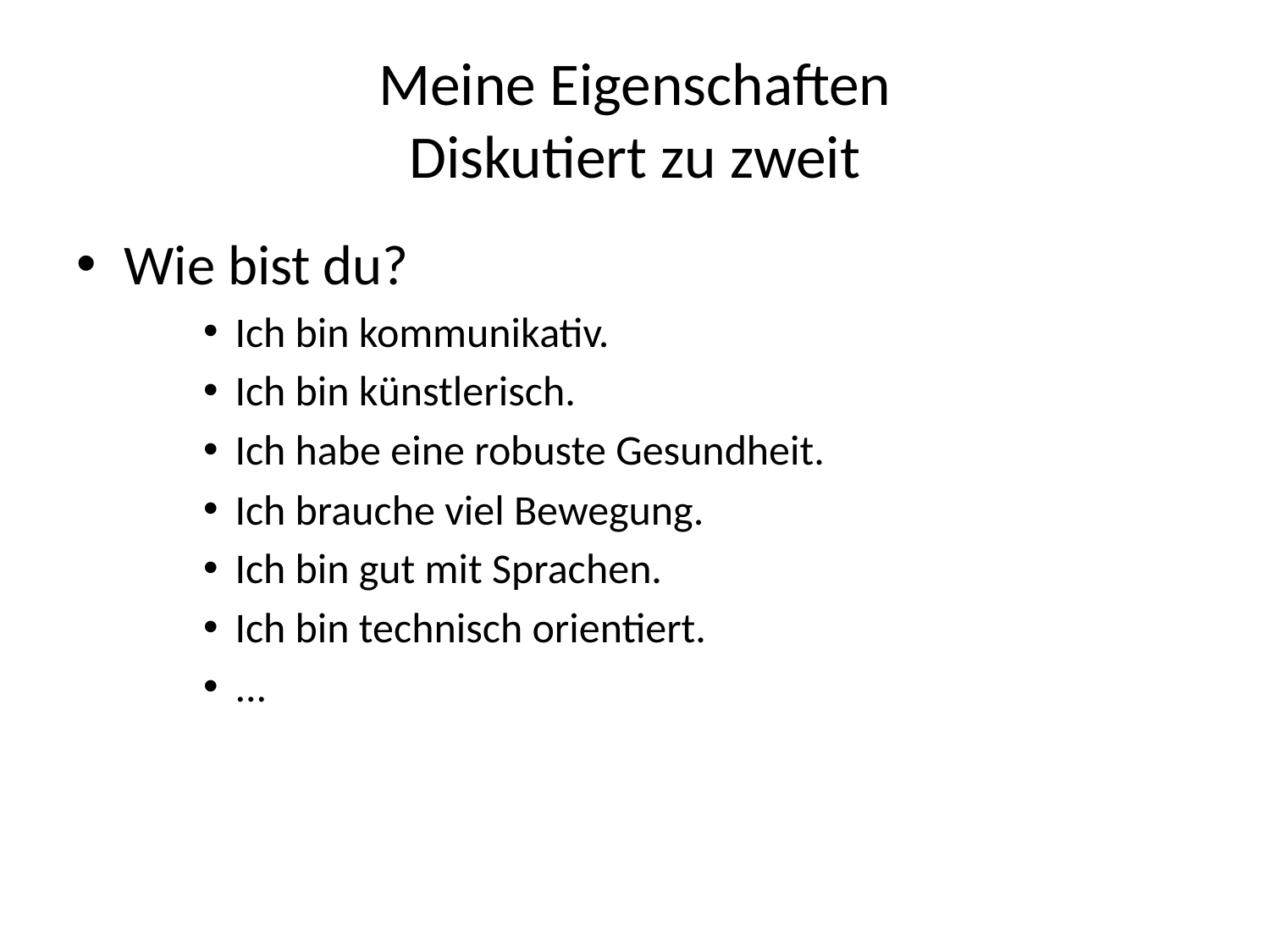

# Meine Eigenschaften Diskutiert zu zweit
Wie bist du?
Ich bin kommunikativ.
Ich bin künstlerisch.
Ich habe eine robuste Gesundheit.
Ich brauche viel Bewegung.
Ich bin gut mit Sprachen.
Ich bin technisch orientiert.
...